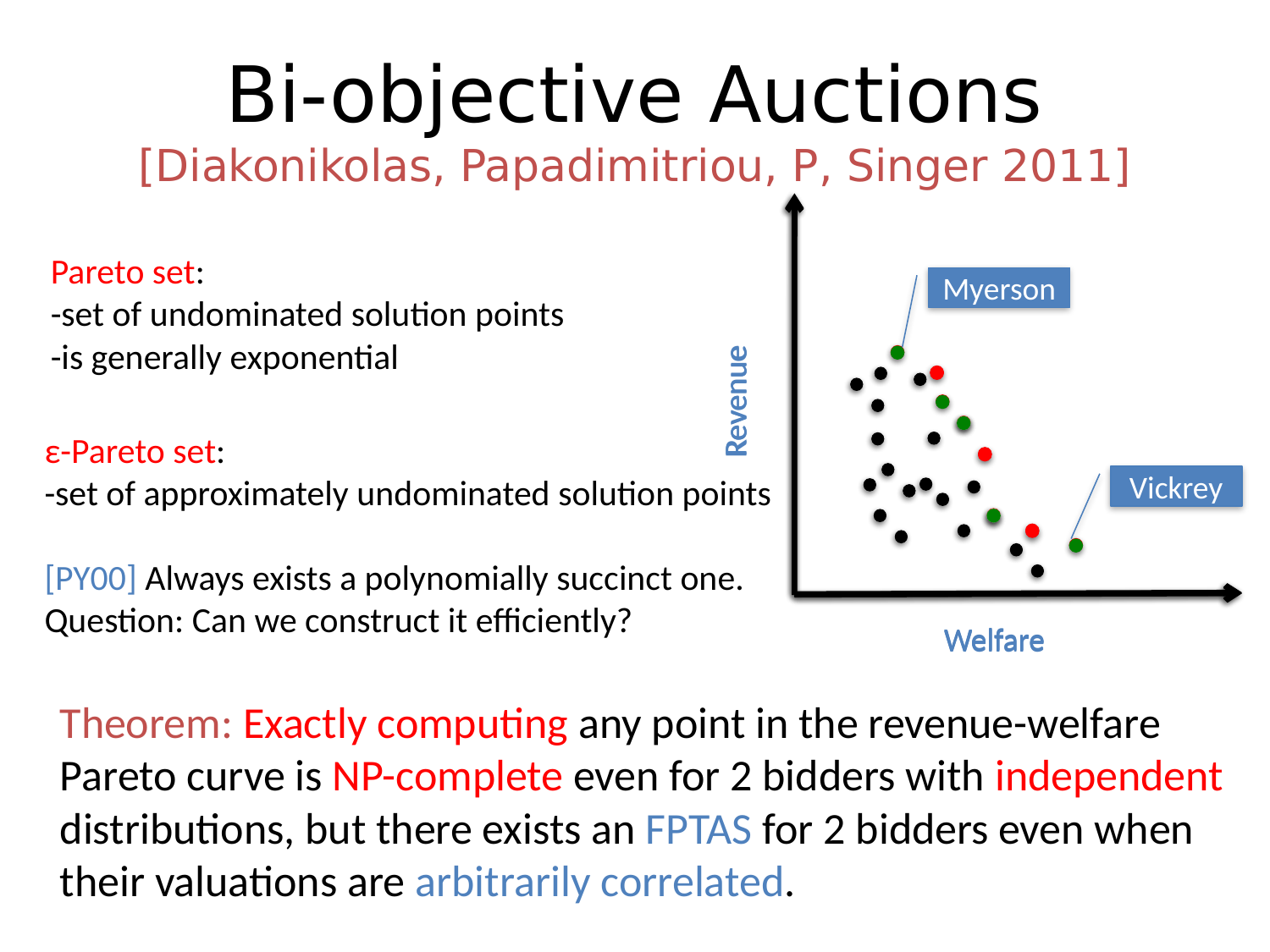

# Bi-objective Auctions [Diakonikolas, Papadimitriou, P, Singer 2011]
Revenue
Welfare
Revenue

Welfare
Revenue

Welfare
Pareto set:
-set of undominated solution points
-is generally exponential

Myerson
Vickrey
ε-Pareto set:
-set of approximately undominated solution points
[PY00] Always exists a polynomially succinct one.
Question: Can we construct it efficiently?

Theorem: Exactly computing any point in the revenue-welfare Pareto curve is NP-complete even for 2 bidders with independent distributions, but there exists an FPTAS for 2 bidders even when their valuations are arbitrarily correlated.